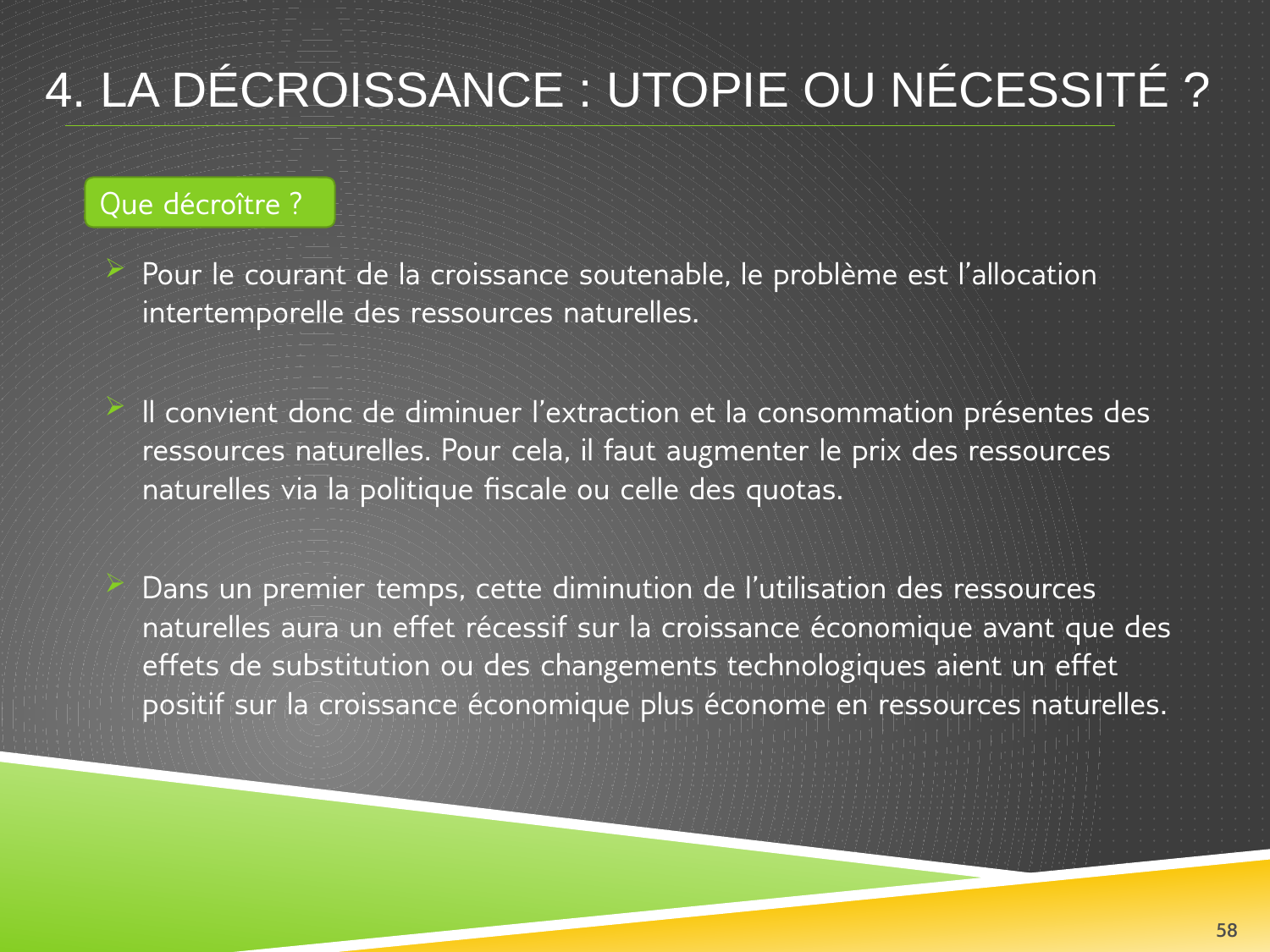

# 4. La décroissance : utopie ou nécessité ?
Que décroître ?
Pour le courant de la croissance soutenable, le problème est l’allocation intertemporelle des ressources naturelles.

Il convient donc de diminuer l’extraction et la consommation présentes des ressources naturelles. Pour cela, il faut augmenter le prix des ressources naturelles via la politique fiscale ou celle des quotas.

Dans un premier temps, cette diminution de l’utilisation des ressources naturelles aura un effet récessif sur la croissance économique avant que des effets de substitution ou des changements technologiques aient un effet positif sur la croissance économique plus économe en ressources naturelles.
58